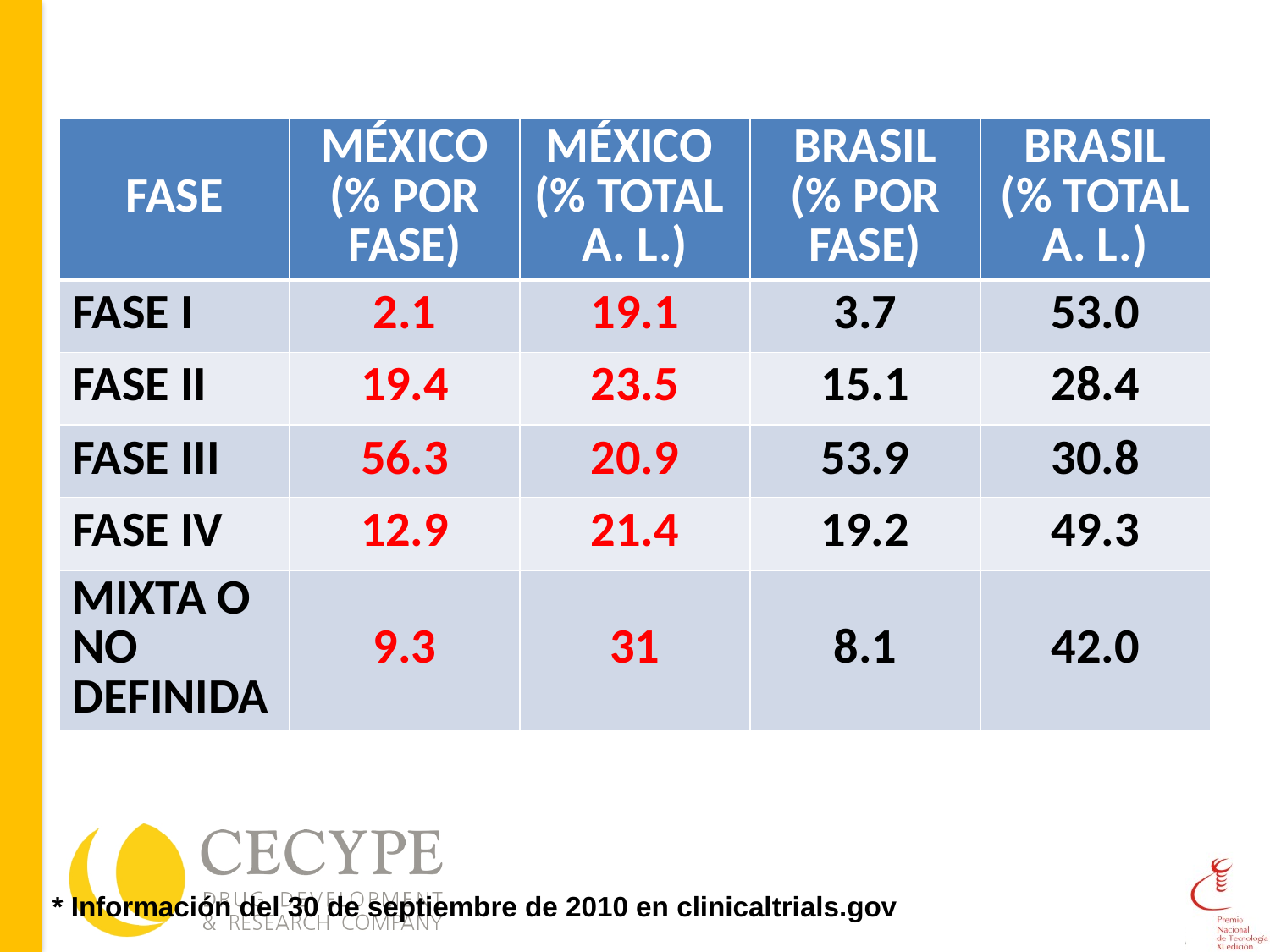

| FASE | MÉXICO (% POR FASE) | MÉXICO (% TOTAL A. L.) | BRASIL (% POR FASE) | BRASIL (% TOTAL A. L.) |
| --- | --- | --- | --- | --- |
| FASE I | 2.1 | 19.1 | 3.7 | 53.0 |
| FASE II | 19.4 | 23.5 | 15.1 | 28.4 |
| FASE III | 56.3 | 20.9 | 53.9 | 30.8 |
| FASE IV | 12.9 | 21.4 | 19.2 | 49.3 |
| MIXTA O NO DEFINIDA | 9.3 | 31 | 8.1 | 42.0 |
* Información del 30 de septiembre de 2010 en clinicaltrials.gov